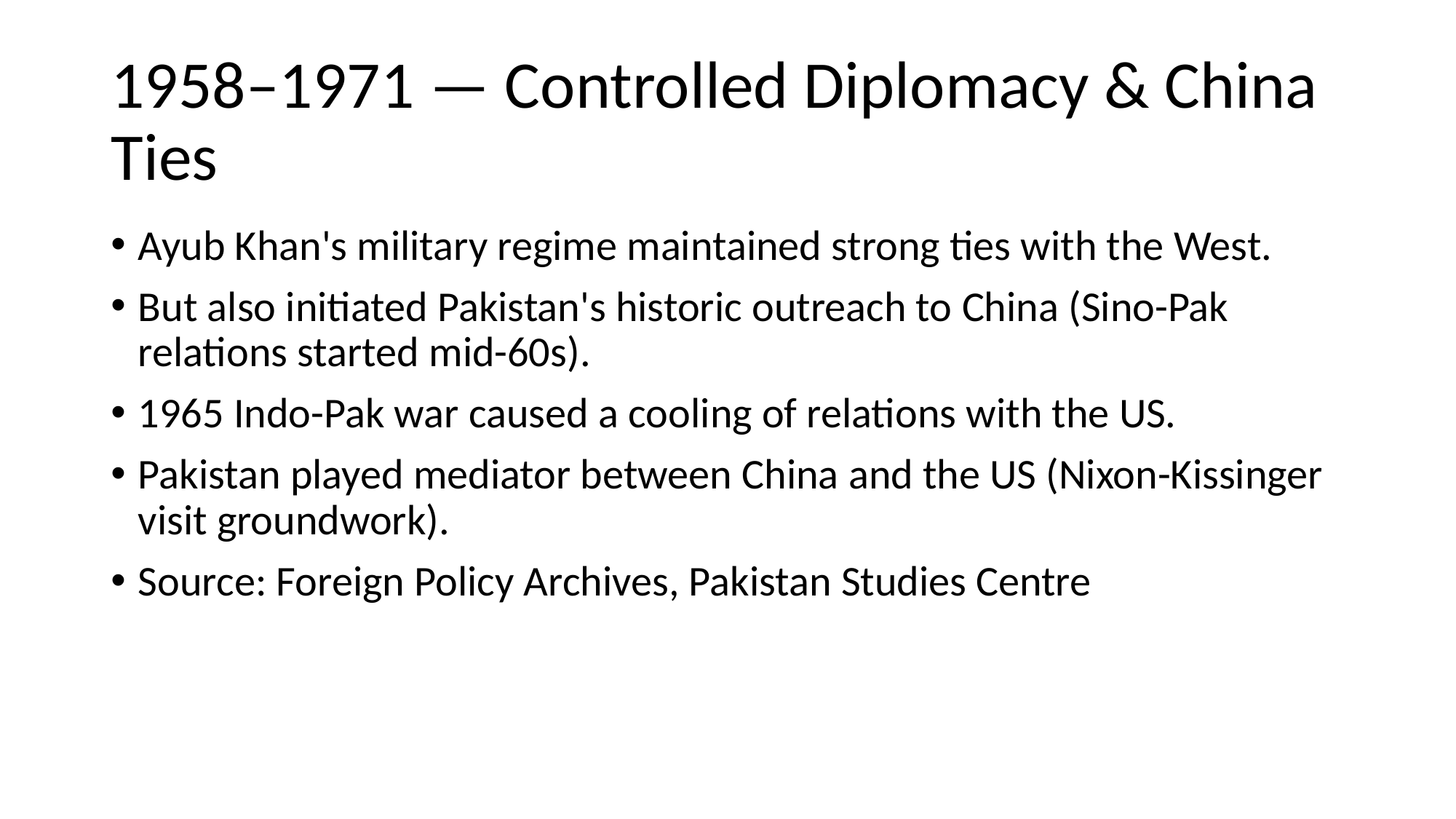

# 1958–1971 — Controlled Diplomacy & China Ties
Ayub Khan's military regime maintained strong ties with the West.
But also initiated Pakistan's historic outreach to China (Sino-Pak relations started mid-60s).
1965 Indo-Pak war caused a cooling of relations with the US.
Pakistan played mediator between China and the US (Nixon-Kissinger visit groundwork).
Source: Foreign Policy Archives, Pakistan Studies Centre